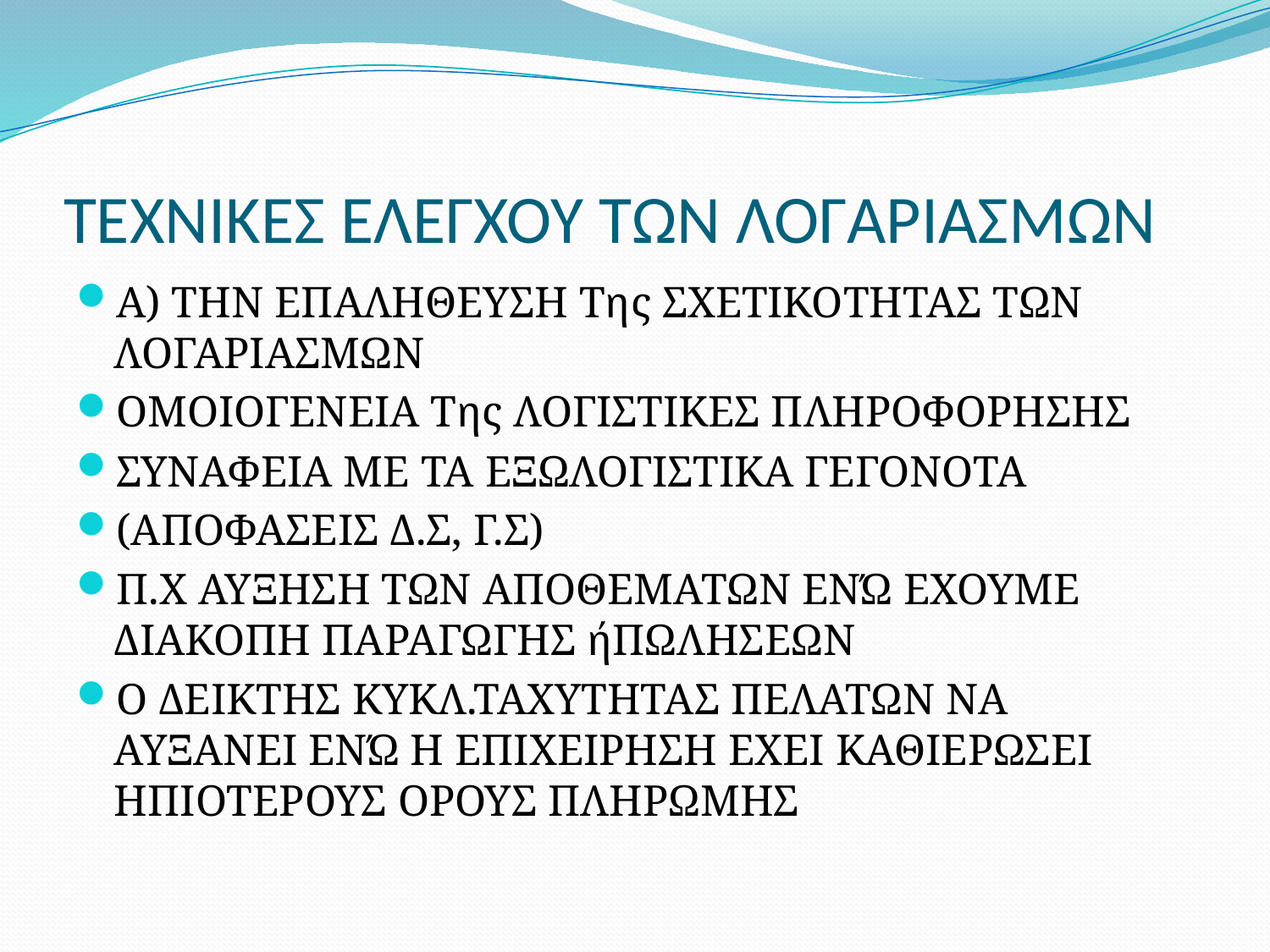

# TEXNIKEΣ ΕΛΕΓΧΟΥ ΤΩΝ ΛΟΓΑΡΙΑΣΜΩΝ
Α) ΤΗΝ ΕΠΑΛΗΘΕΥΣΗ Της ΣΧΕΤΙΚΟΤΗΤΑΣ ΤΩΝ ΛΟΓΑΡΙΑΣΜΩΝ
ΟΜΟΙΟΓΕΝΕΙΑ Της ΛΟΓΙΣΤΙΚΕΣ ΠΛΗΡΟΦΟΡΗΣΗΣ
ΣΥΝΑΦΕΙΑ ΜΕ ΤΑ ΕΞΩΛΟΓΙΣΤΙΚΑ ΓΕΓΟΝΟΤΑ
(ΑΠΟΦΑΣΕΙΣ Δ.Σ, Γ.Σ)
Π.Χ ΑΥΞΗΣΗ ΤΩΝ ΑΠΟΘΕΜΑΤΩΝ ΕΝΏ ΕΧΟΥΜΕ ΔΙΑΚΟΠΗ ΠΑΡΑΓΩΓΗΣ ήΠΩΛΗΣΕΩΝ
Ο ΔΕΙΚΤΗΣ ΚΥΚΛ.ΤΑΧΥΤΗΤΑΣ ΠΕΛΑΤΩΝ ΝΑ ΑΥΞΑΝΕΙ ΕΝΏ Η ΕΠΙΧΕΙΡΗΣΗ ΕΧΕΙ ΚΑΘΙΕΡΩΣΕΙ ΗΠΙΟΤΕΡΟΥΣ ΟΡΟΥΣ ΠΛΗΡΩΜΗΣ